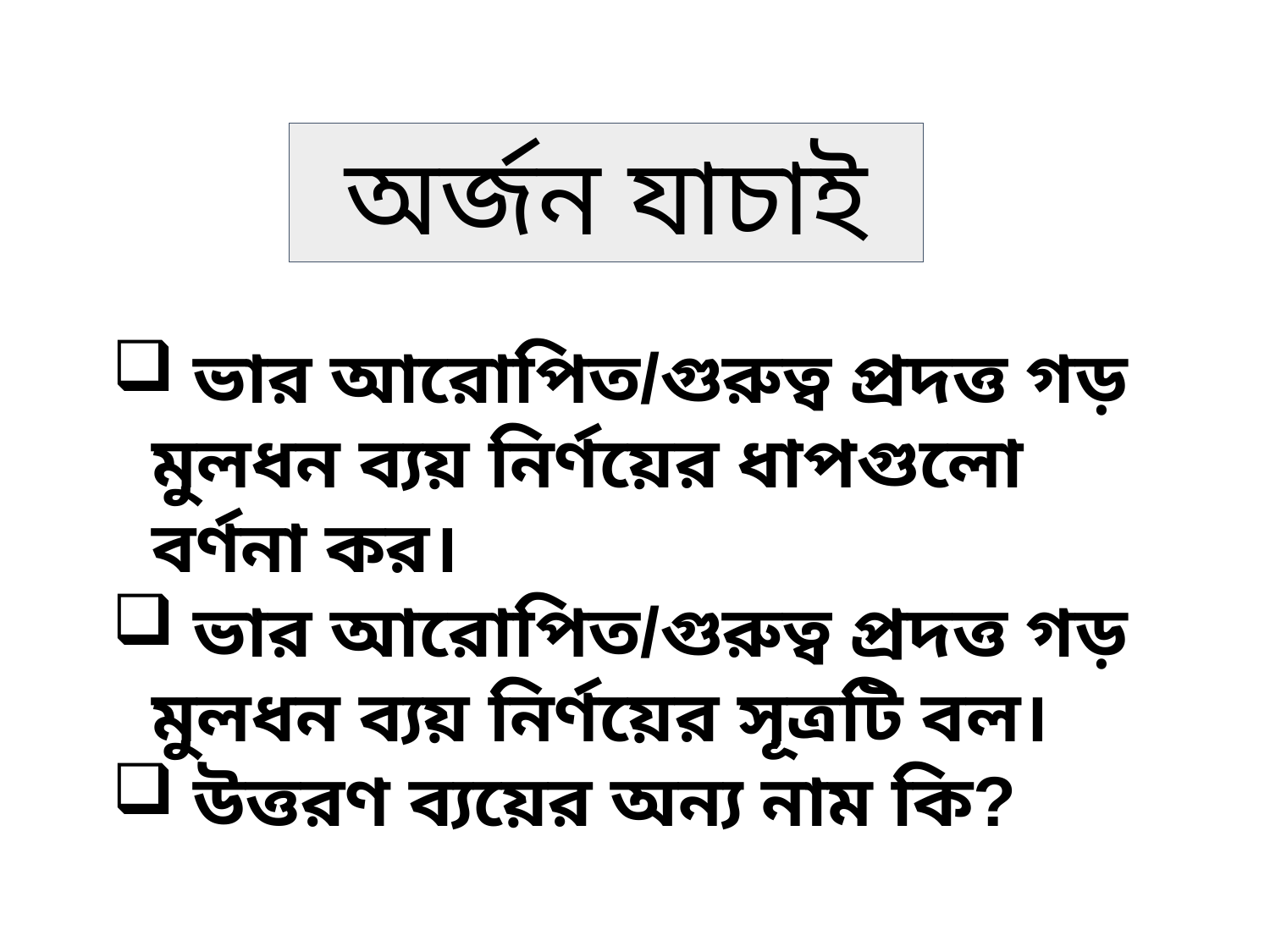

অর্জন যাচাই
 ভার আরোপিত/গুরুত্ব প্রদত্ত গড় মুলধন ব্যয় নির্ণয়ের ধাপগুলো বর্ণনা কর।
 ভার আরোপিত/গুরুত্ব প্রদত্ত গড় মুলধন ব্যয় নির্ণয়ের সূত্রটি বল।
 উত্তরণ ব্যয়ের অন্য নাম কি?